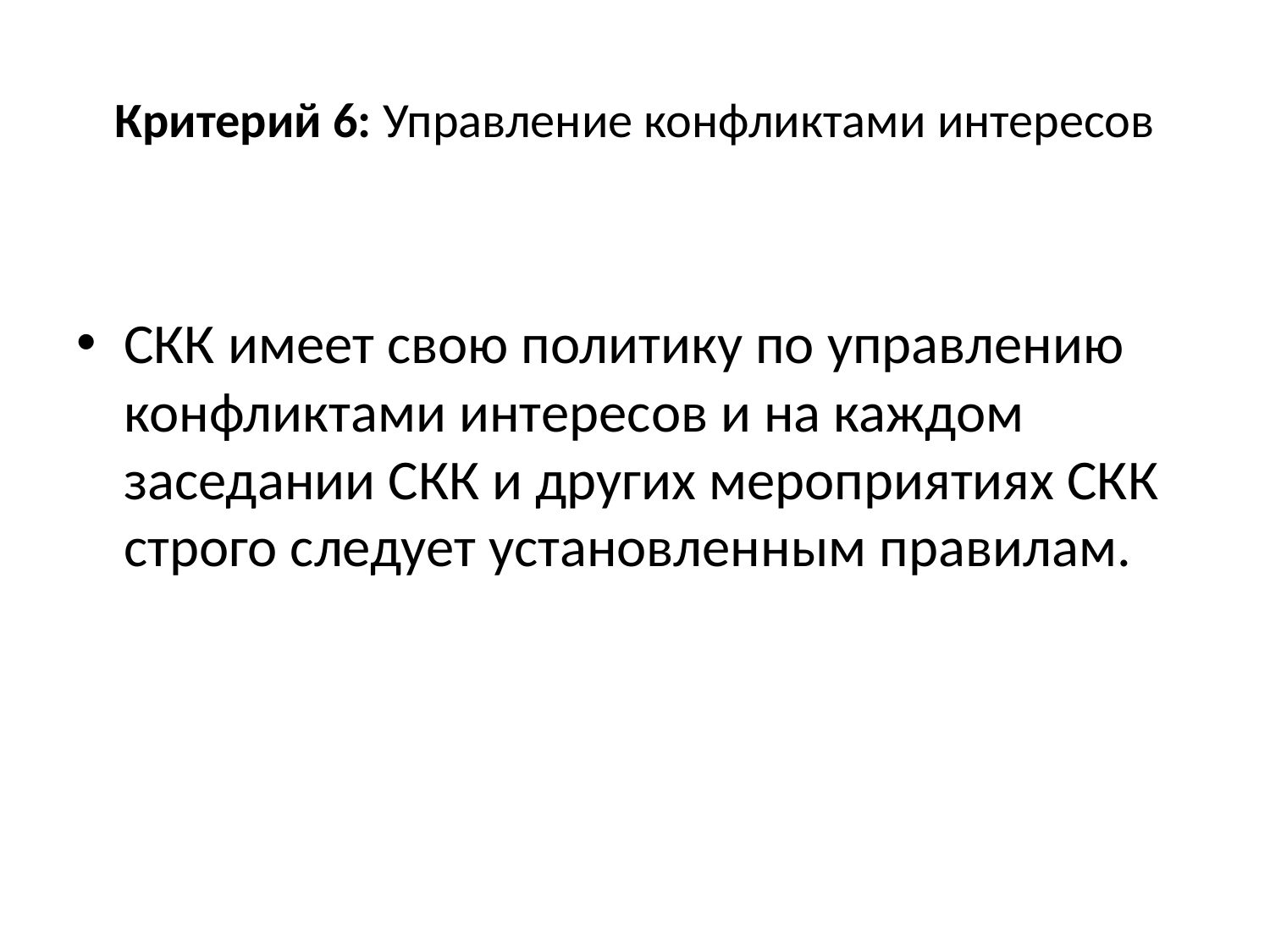

# Критерий 6: Управление конфликтами интересов

СКК имеет свою политику по управлению конфликтами интересов и на каждом заседании СКК и других мероприятиях СКК строго следует установленным правилам.